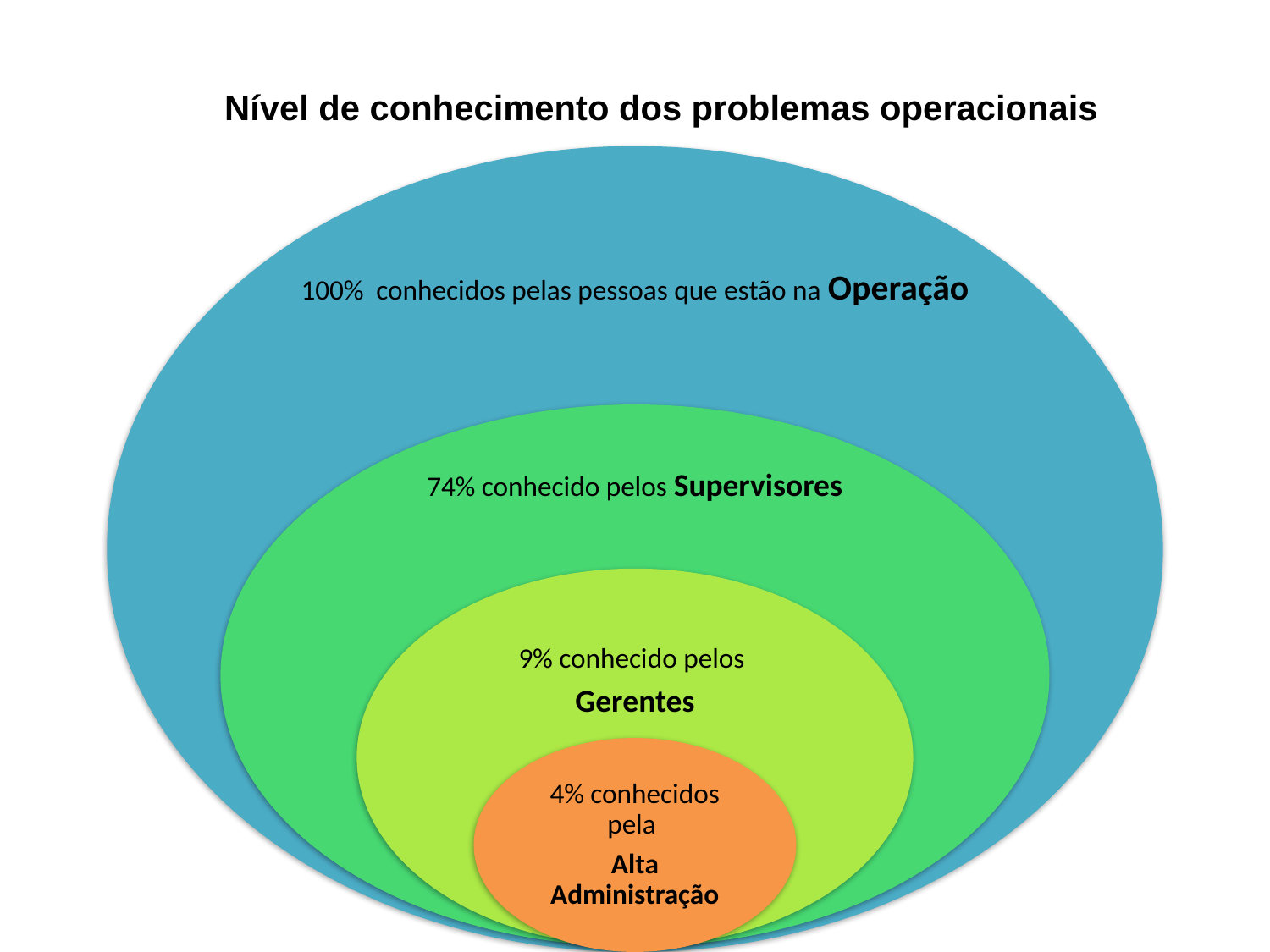

Nível de conhecimento dos problemas operacionais

100%  conhecidos pelas pessoas que estão na Operação
74% conhecido pelos Supervisores

9% conhecido pelos
Gerentes
4% conhecidos pela
Alta Administração